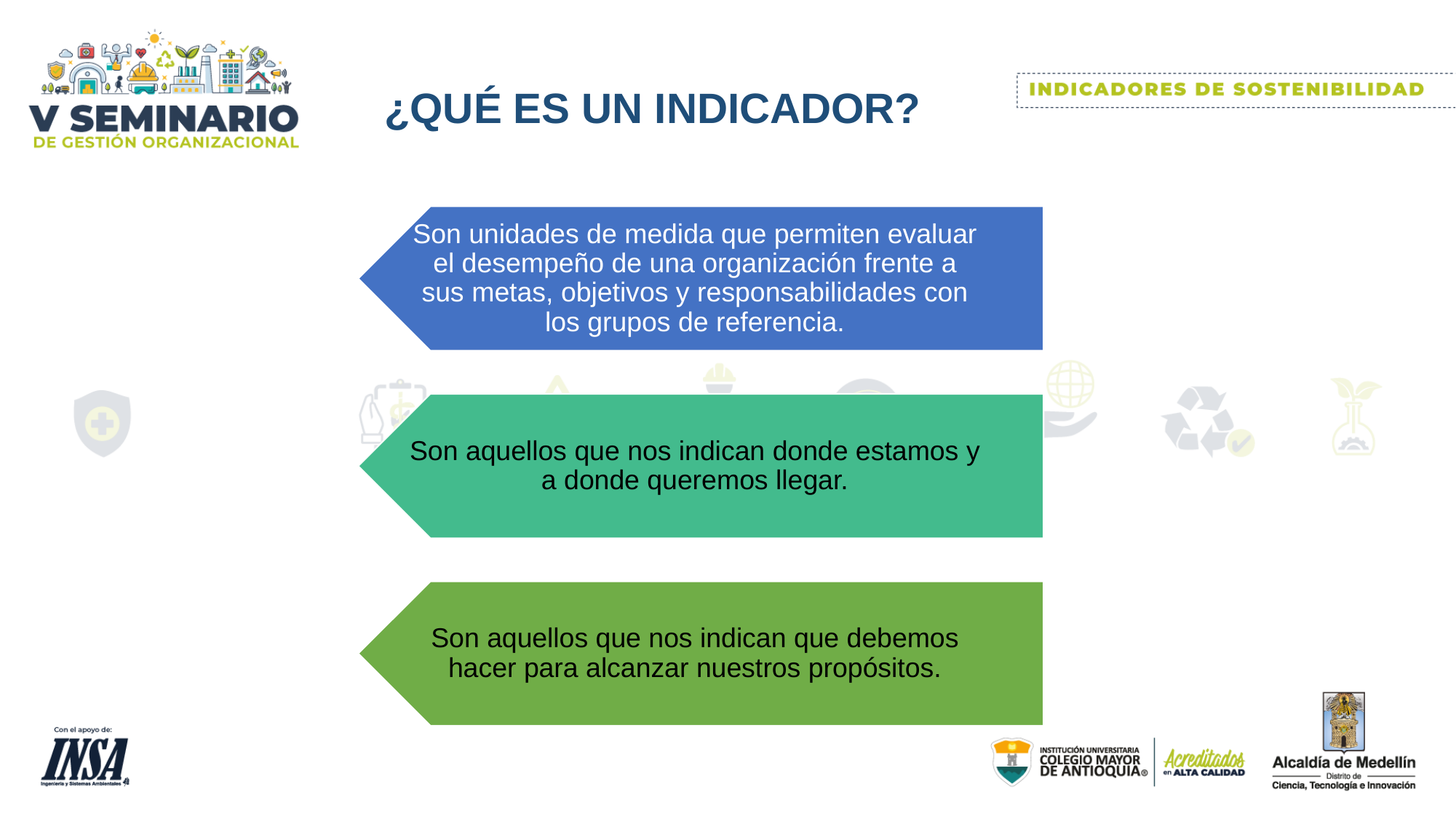

¿QUÉ ES UN INDICADOR?

Son unidades de medida que permiten evaluar el desempeño de una organización frente a sus metas, objetivos y responsabilidades con los grupos de referencia.
Son aquellos que nos indican donde estamos y a donde queremos llegar.
Son aquellos que nos indican que debemos hacer para alcanzar nuestros propósitos.